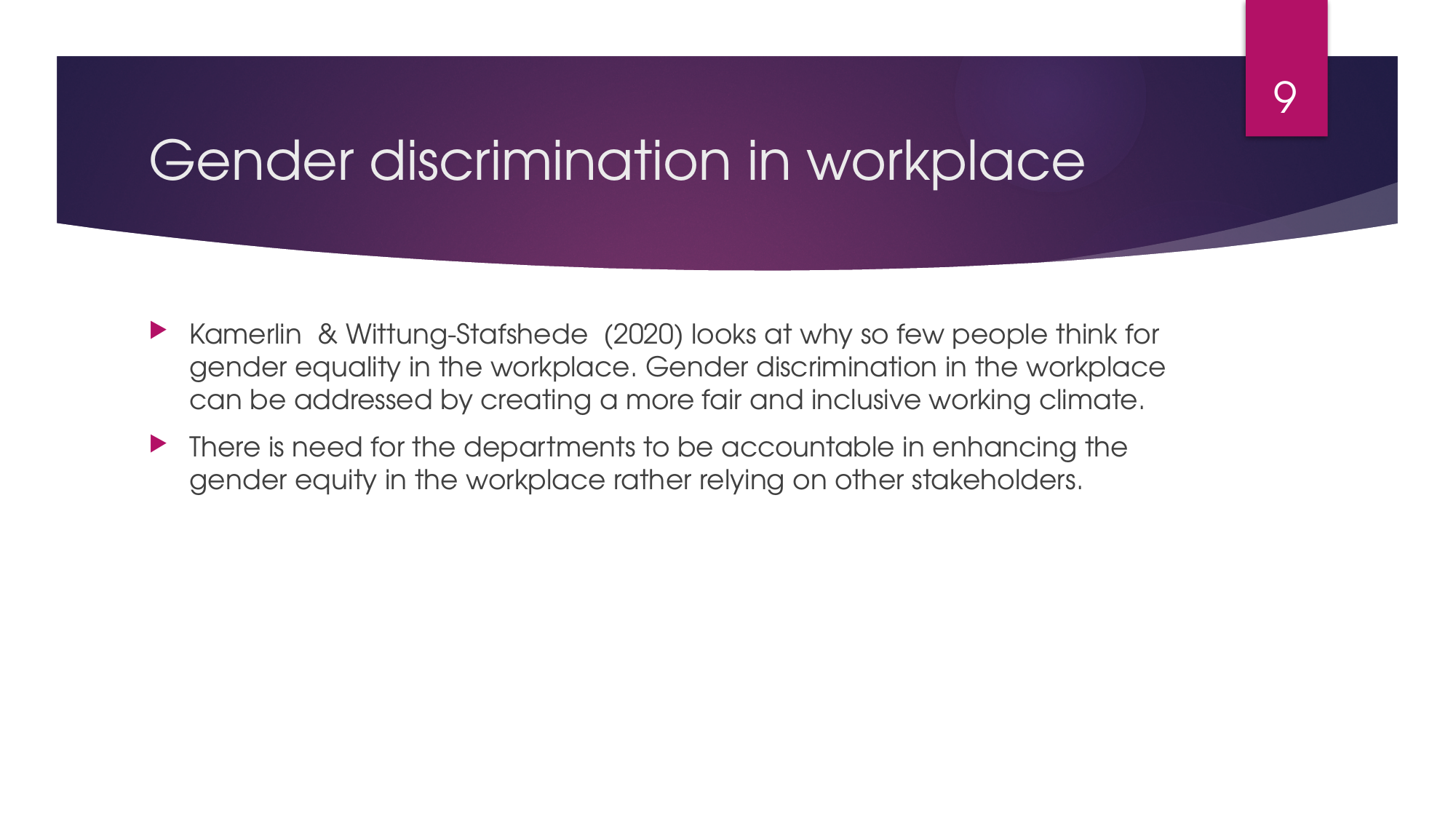

9
# Gender discrimination in workplace
Kamerlin  & Wittung-Stafshede  (2020) looks at why so few people think for gender equality in the workplace. Gender discrimination in the workplace can be addressed by creating a more fair and inclusive working climate.
There is need for the departments to be accountable in enhancing the gender equity in the workplace rather relying on other stakeholders.